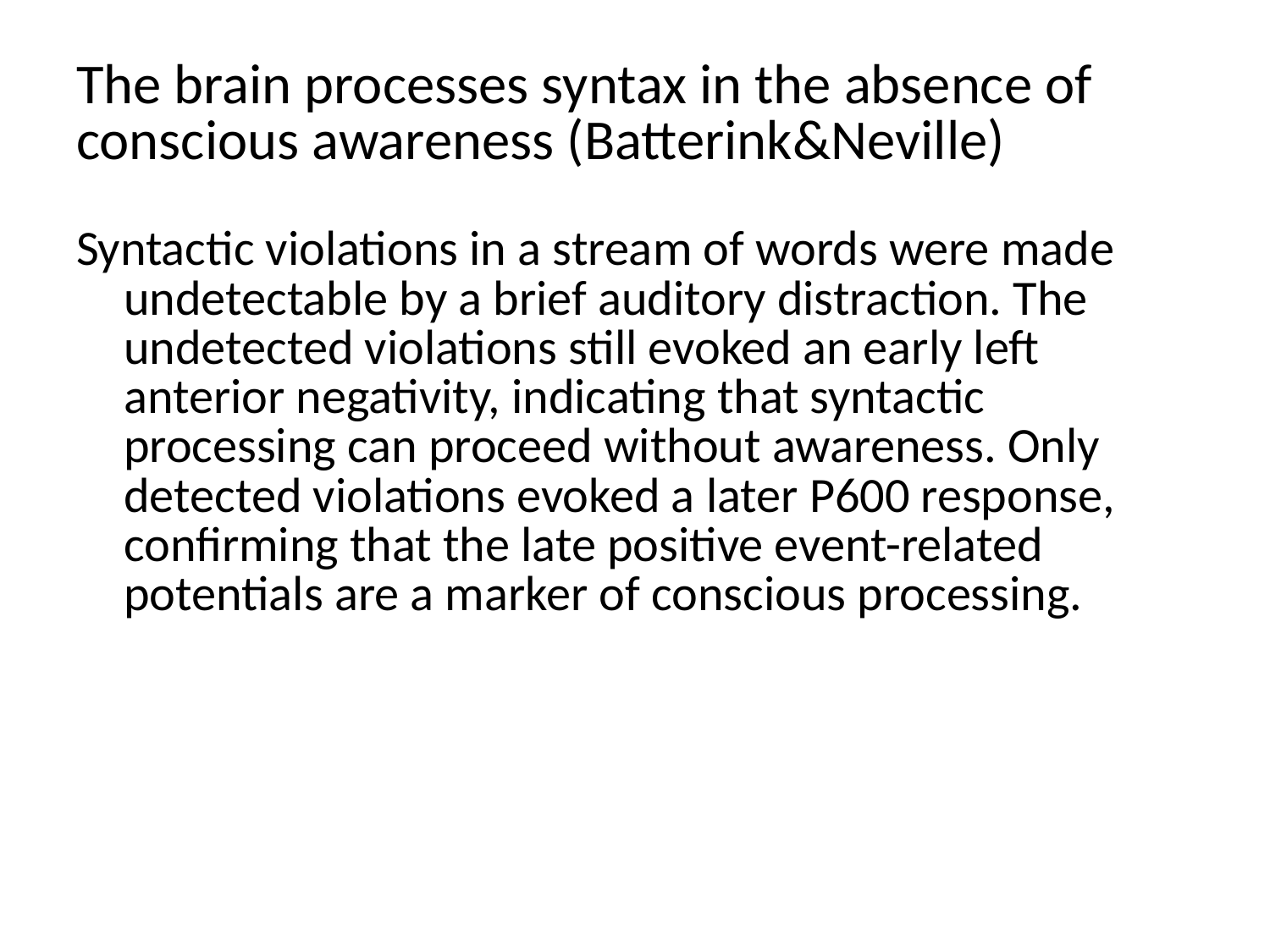

# The brain processes syntax in the absence of conscious awareness (Batterink&Neville)
Syntactic violations in a stream of words were made undetectable by a brief auditory distraction. The undetected violations still evoked an early left anterior negativity, indicating that syntactic processing can proceed without awareness. Only detected violations evoked a later P600 response, confirming that the late positive event-related potentials are a marker of conscious processing.